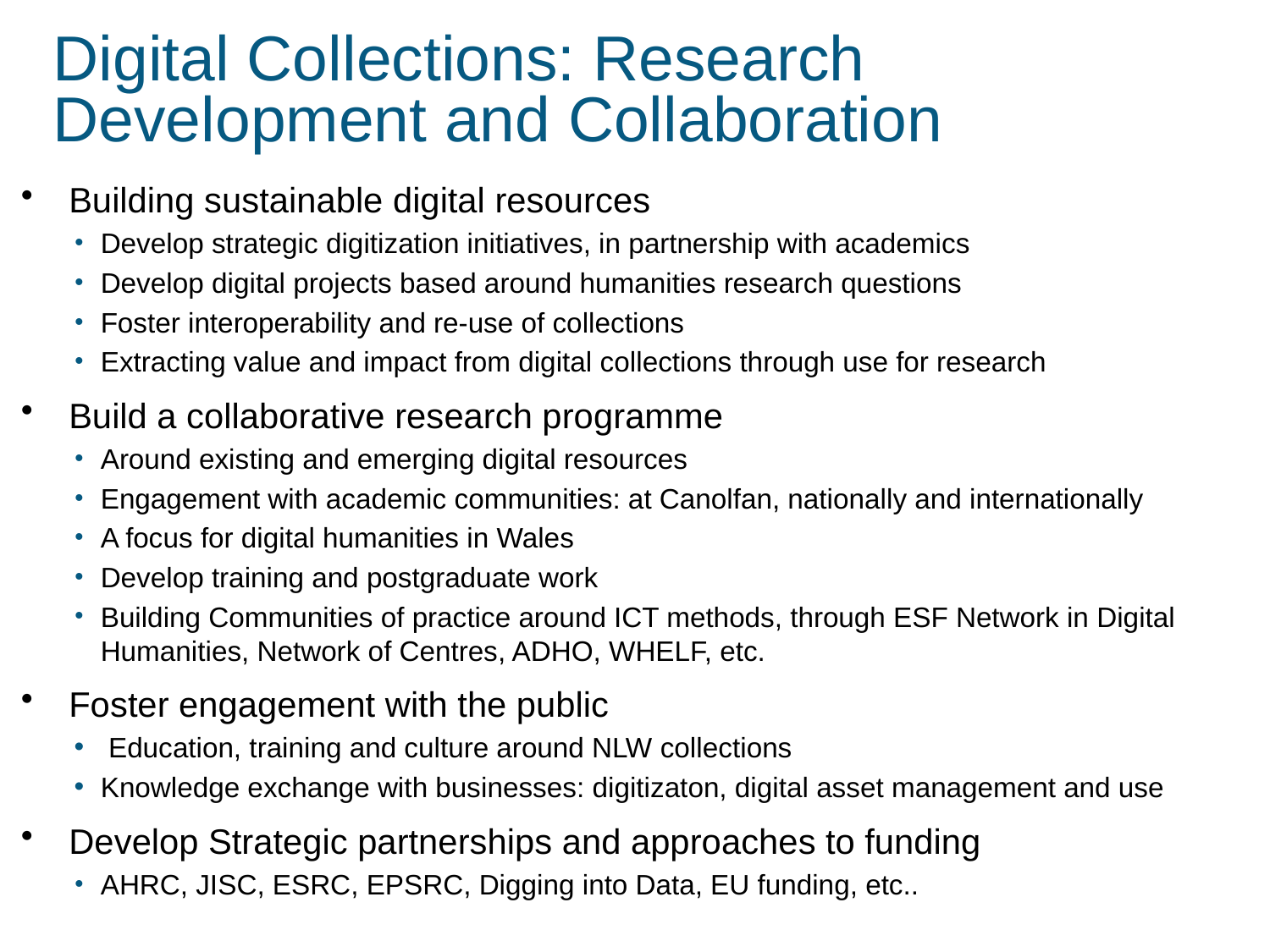

# Digital Collections: Research Development and Collaboration
Building sustainable digital resources
Develop strategic digitization initiatives, in partnership with academics
Develop digital projects based around humanities research questions
Foster interoperability and re-use of collections
Extracting value and impact from digital collections through use for research
Build a collaborative research programme
Around existing and emerging digital resources
Engagement with academic communities: at Canolfan, nationally and internationally
A focus for digital humanities in Wales
Develop training and postgraduate work
Building Communities of practice around ICT methods, through ESF Network in Digital Humanities, Network of Centres, ADHO, WHELF, etc.
Foster engagement with the public
 Education, training and culture around NLW collections
Knowledge exchange with businesses: digitizaton, digital asset management and use
Develop Strategic partnerships and approaches to funding
AHRC, JISC, ESRC, EPSRC, Digging into Data, EU funding, etc..

4